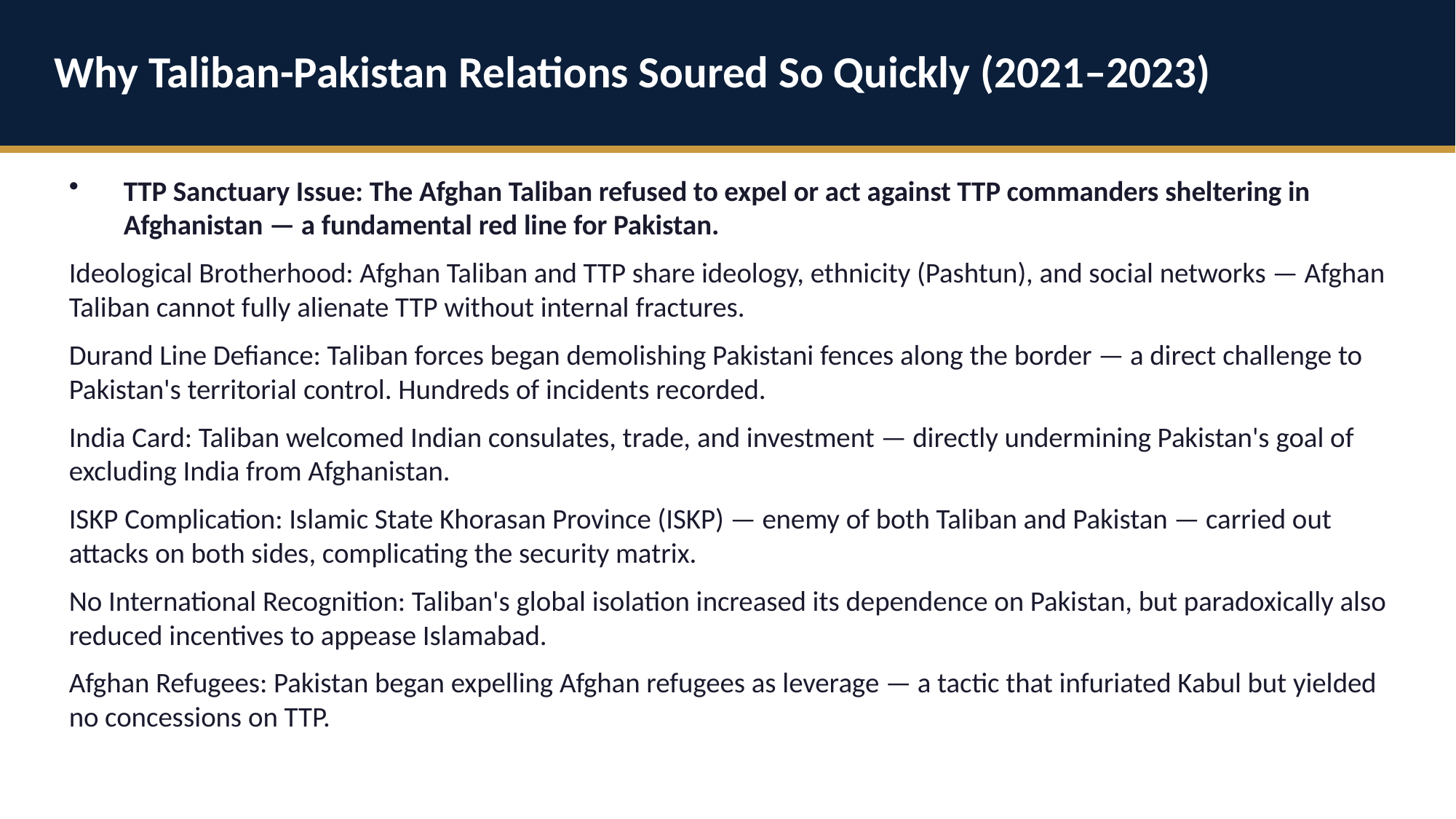

Why Taliban-Pakistan Relations Soured So Quickly (2021–2023)

TTP Sanctuary Issue: The Afghan Taliban refused to expel or act against TTP commanders sheltering in Afghanistan — a fundamental red line for Pakistan.
Ideological Brotherhood: Afghan Taliban and TTP share ideology, ethnicity (Pashtun), and social networks — Afghan Taliban cannot fully alienate TTP without internal fractures.
Durand Line Defiance: Taliban forces began demolishing Pakistani fences along the border — a direct challenge to Pakistan's territorial control. Hundreds of incidents recorded.
India Card: Taliban welcomed Indian consulates, trade, and investment — directly undermining Pakistan's goal of excluding India from Afghanistan.
ISKP Complication: Islamic State Khorasan Province (ISKP) — enemy of both Taliban and Pakistan — carried out attacks on both sides, complicating the security matrix.
No International Recognition: Taliban's global isolation increased its dependence on Pakistan, but paradoxically also reduced incentives to appease Islamabad.
Afghan Refugees: Pakistan began expelling Afghan refugees as leverage — a tactic that infuriated Kabul but yielded no concessions on TTP.